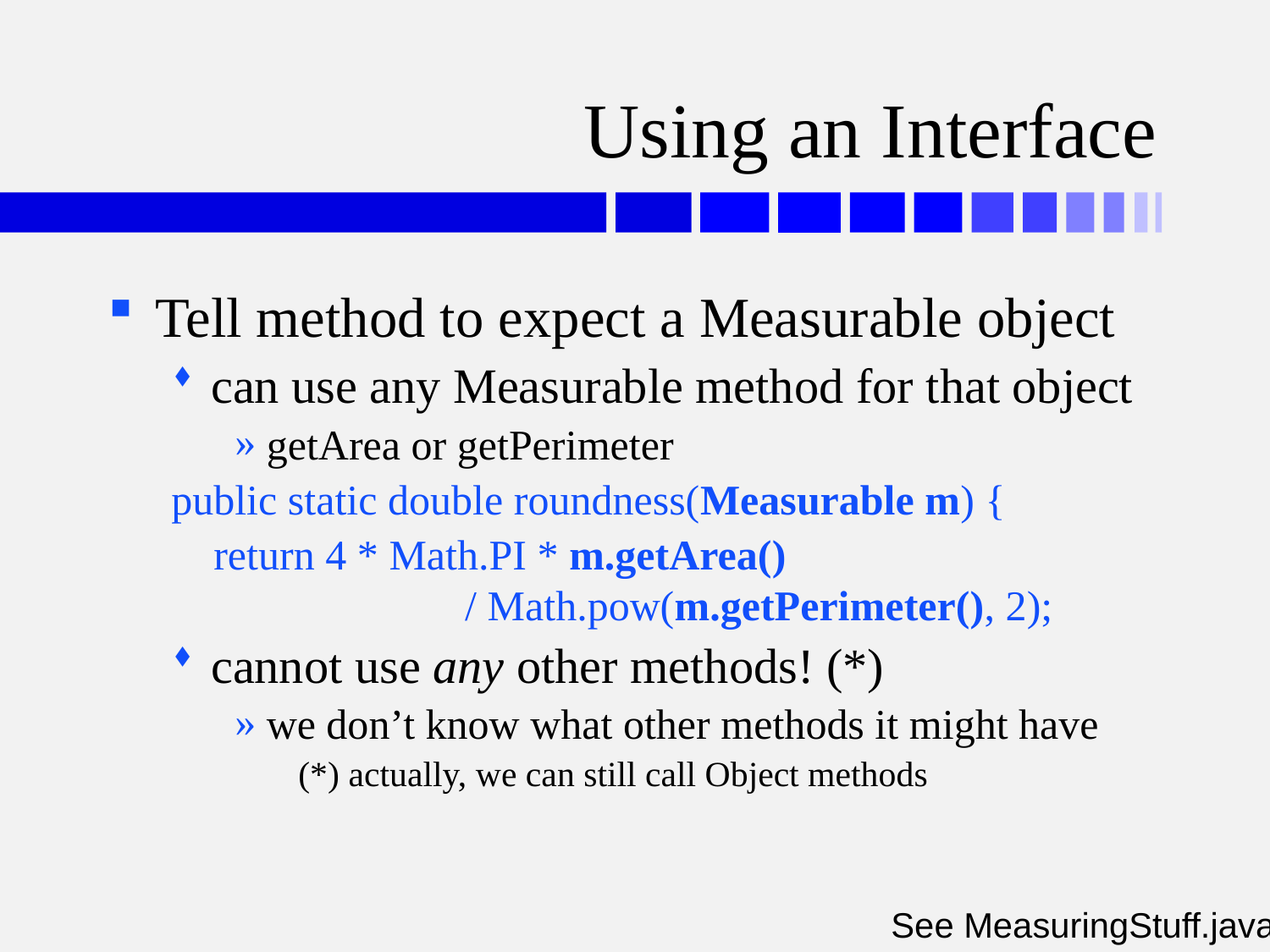

# Using an Interface
Tell method to expect a Measurable object
can use any Measurable method for that object
getArea or getPerimeter
public static double roundness(Measurable m) {
    return 4 * Math.PI * m.getArea()
           		/ Math.pow(m.getPerimeter(), 2);
cannot use any other methods! (*)
we don’t know what other methods it might have
(*) actually, we can still call Object methods
See MeasuringStuff.java